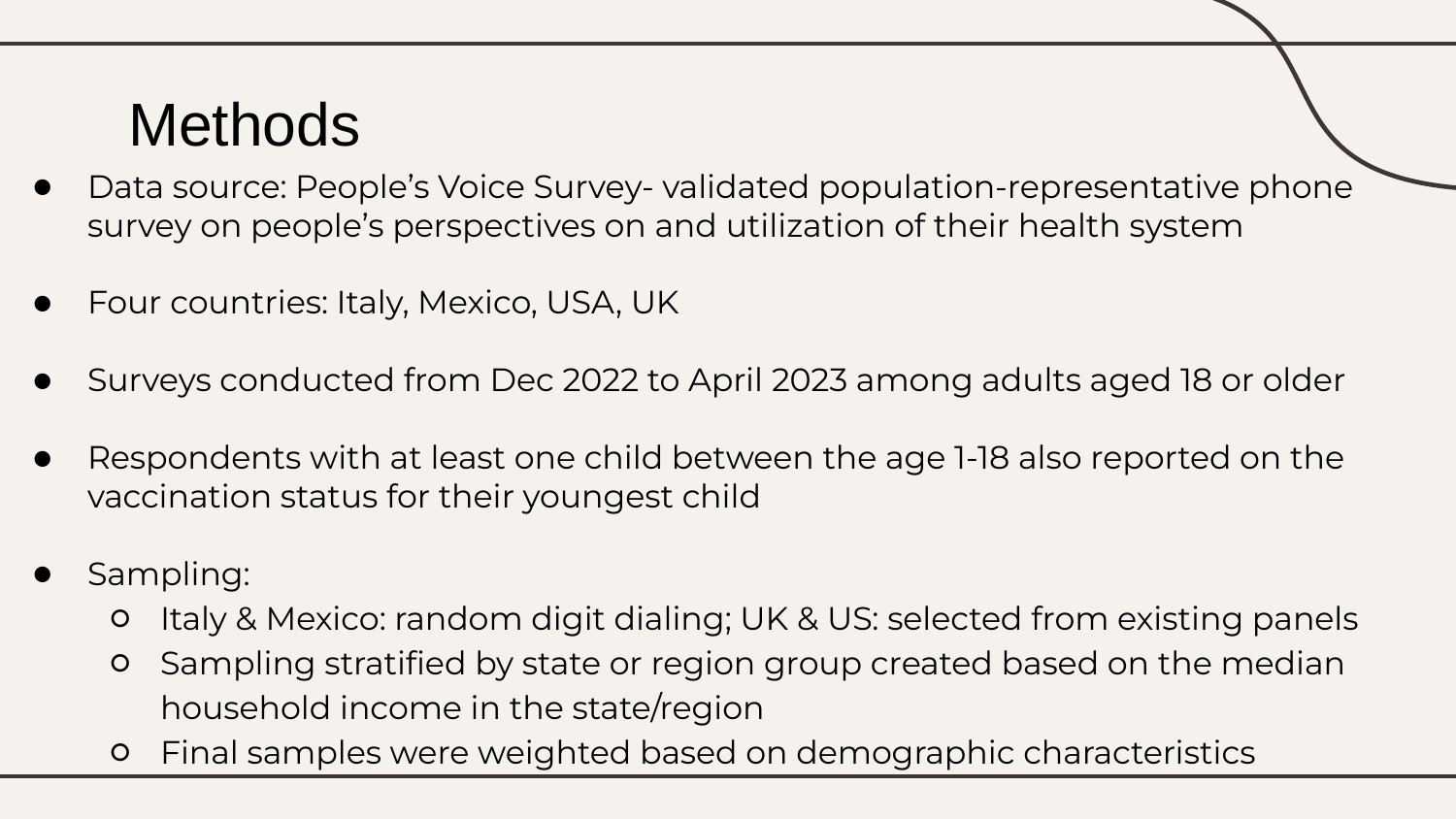

# Methods
Data source: People’s Voice Survey- validated population-representative phone survey on people’s perspectives on and utilization of their health system

Four countries: Italy, Mexico, USA, UK

Surveys conducted from Dec 2022 to April 2023 among adults aged 18 or older

Respondents with at least one child between the age 1-18 also reported on the vaccination status for their youngest child

Sampling:
Italy & Mexico: random digit dialing; UK & US: selected from existing panels
Sampling stratified by state or region group created based on the median household income in the state/region
Final samples were weighted based on demographic characteristics